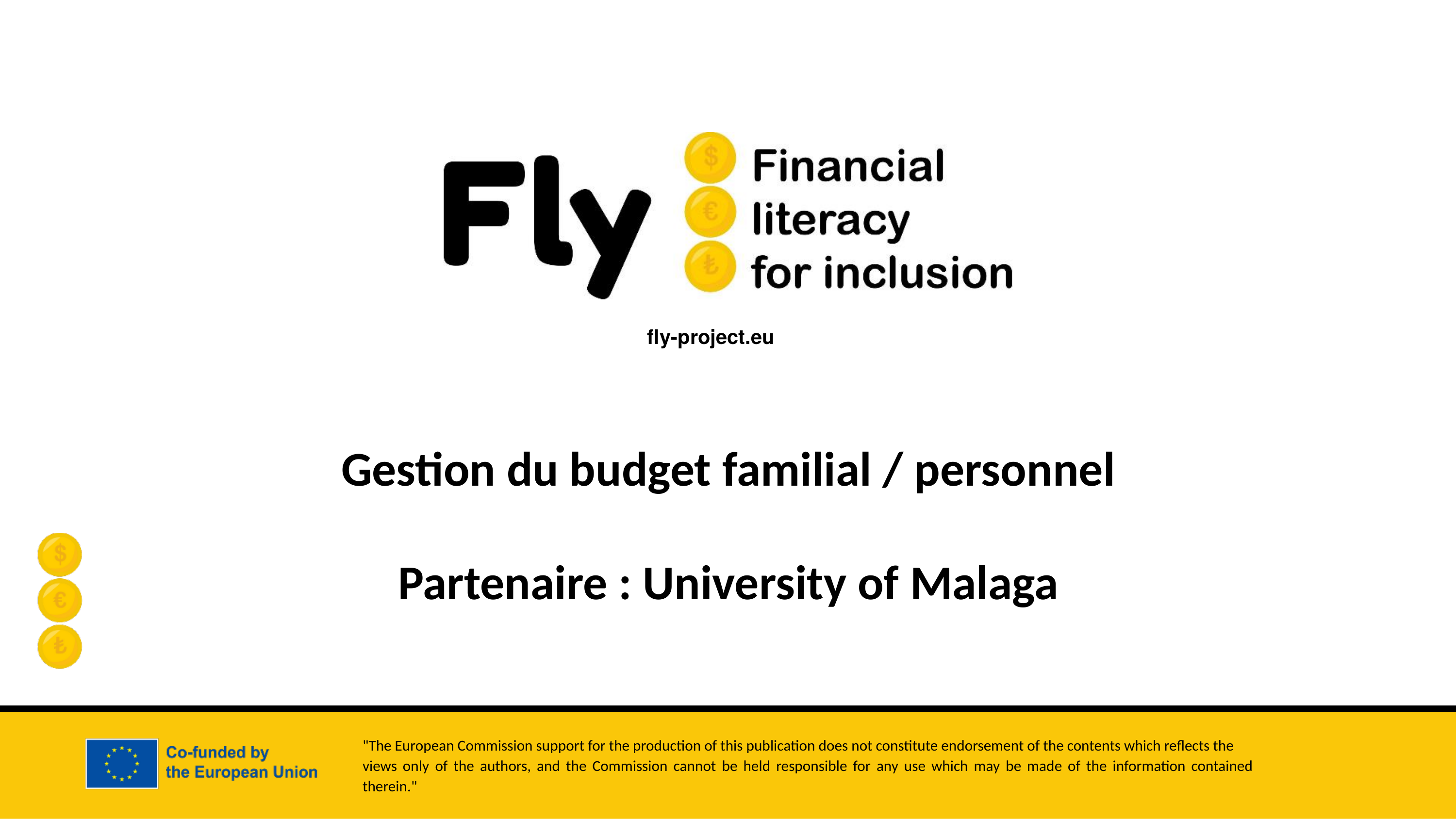

Gestion du budget familial / personnel

Partenaire : University of Malaga